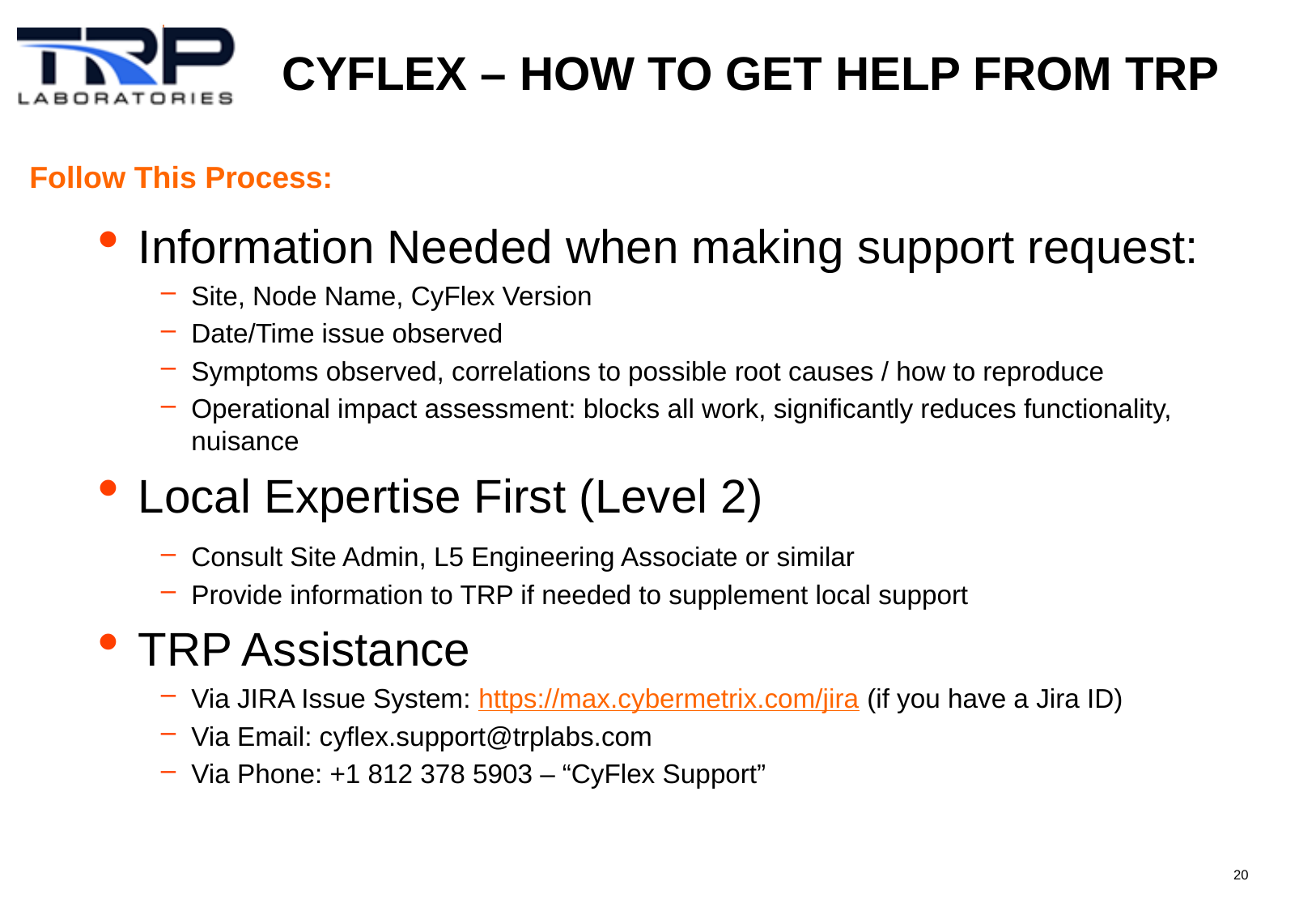

# CyFlex – How To Get Help from TRP
Follow This Process:
Information Needed when making support request:
Site, Node Name, CyFlex Version
Date/Time issue observed
Symptoms observed, correlations to possible root causes / how to reproduce
Operational impact assessment: blocks all work, significantly reduces functionality, nuisance
Local Expertise First (Level 2)

Consult Site Admin, L5 Engineering Associate or similar
Provide information to TRP if needed to supplement local support
TRP Assistance
Via JIRA Issue System: https://max.cybermetrix.com/jira (if you have a Jira ID)
Via Email: cyflex.support@trplabs.com
Via Phone: +1 812 378 5903 – “CyFlex Support”